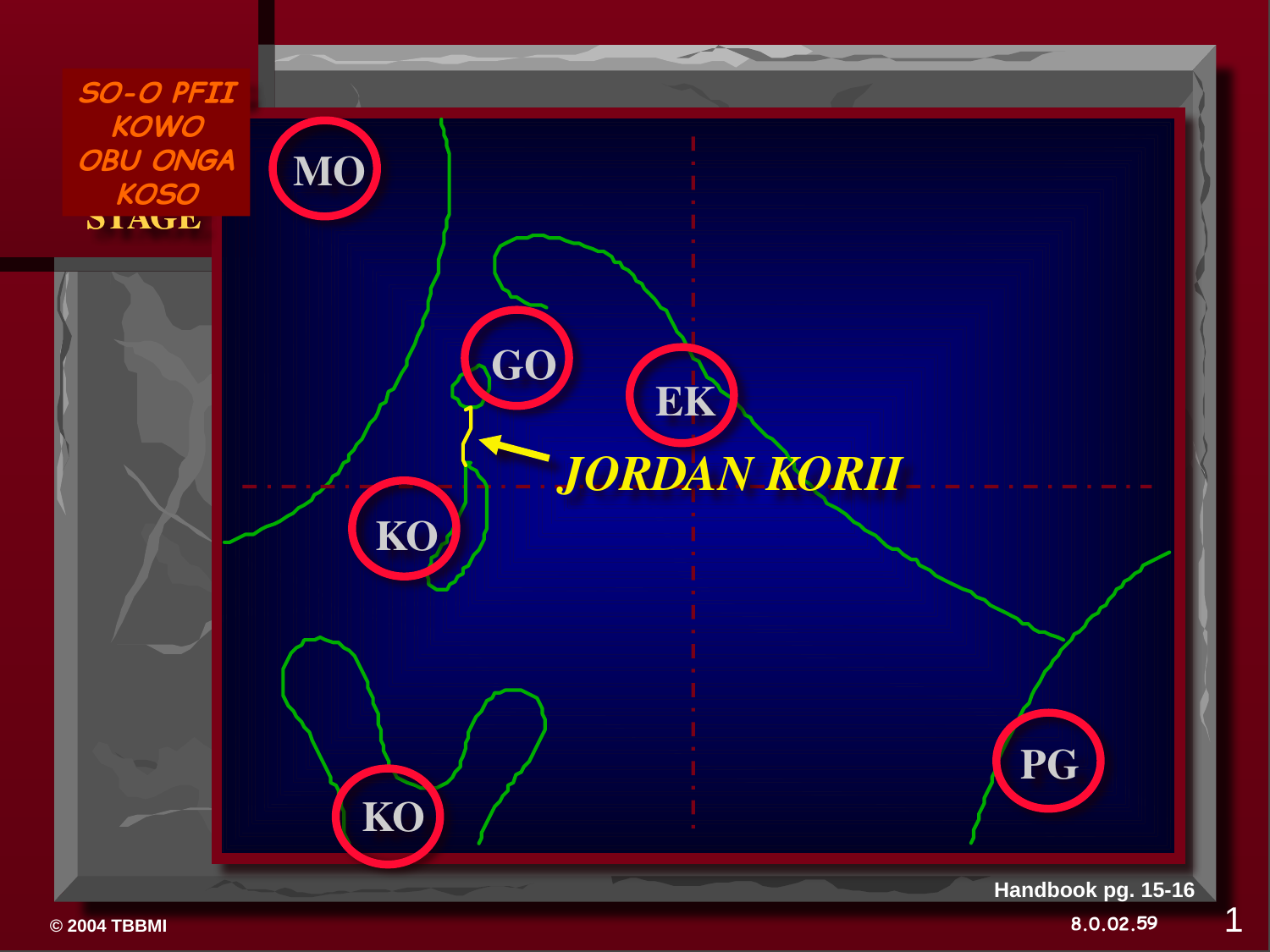

DRESSING
        THE
   STAGE
SO-O PFII KOWO OBU ONGA KOSO

MO

GO

EK

JORDAN KORII

KO

PG

KO

Handbook pg. 15-16
1
59